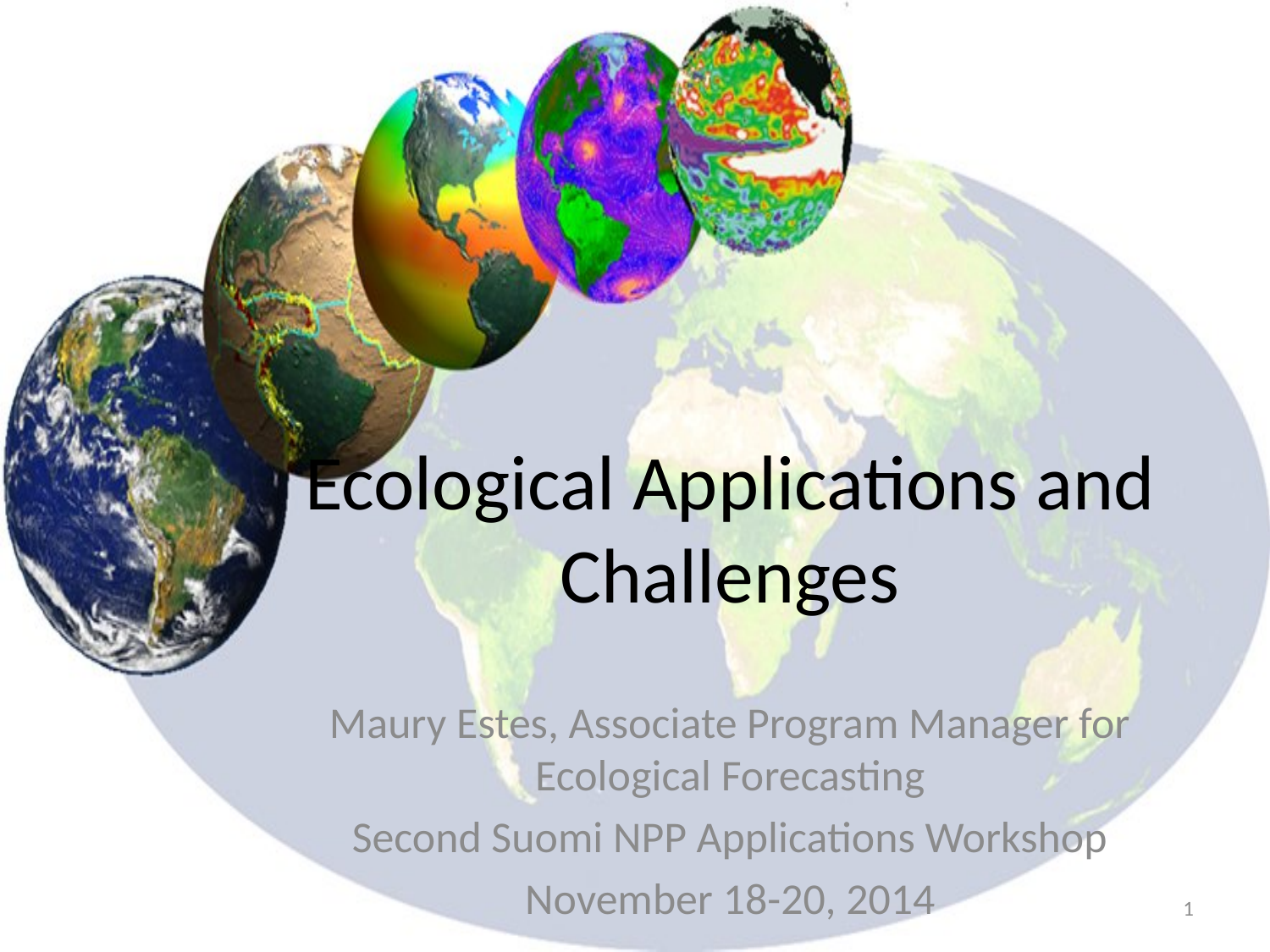

# Ecological Applications and Challenges
Maury Estes, Associate Program Manager for Ecological Forecasting
Second Suomi NPP Applications Workshop
November 18-20, 2014

1